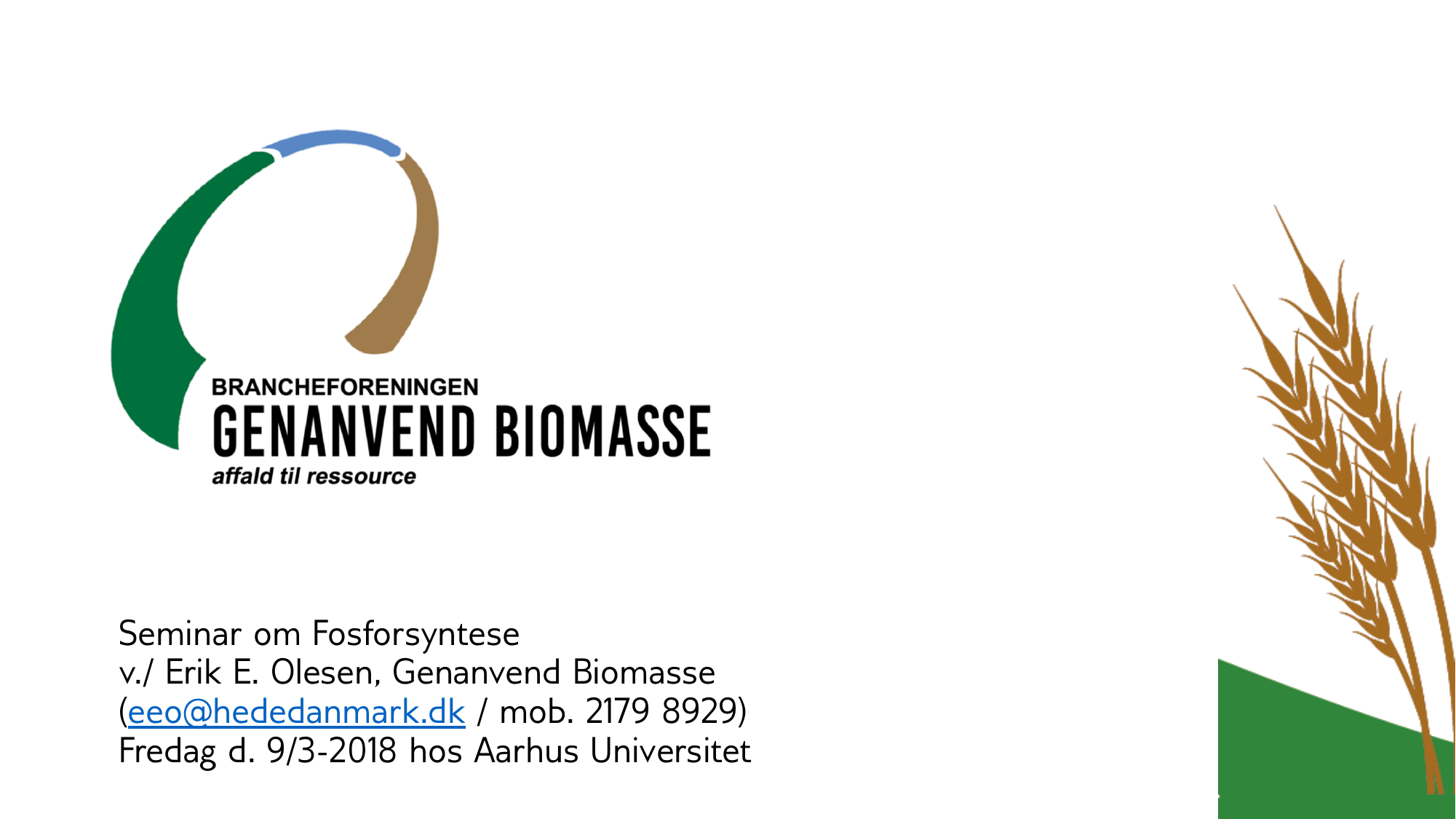

Seminar om Fosforsyntese
v./ Erik E. Olesen, Genanvend Biomasse
(eeo@hededanmark.dk / mob. 2179 8929)
Fredag d. 9/3-2018 hos Aarhus Universitet